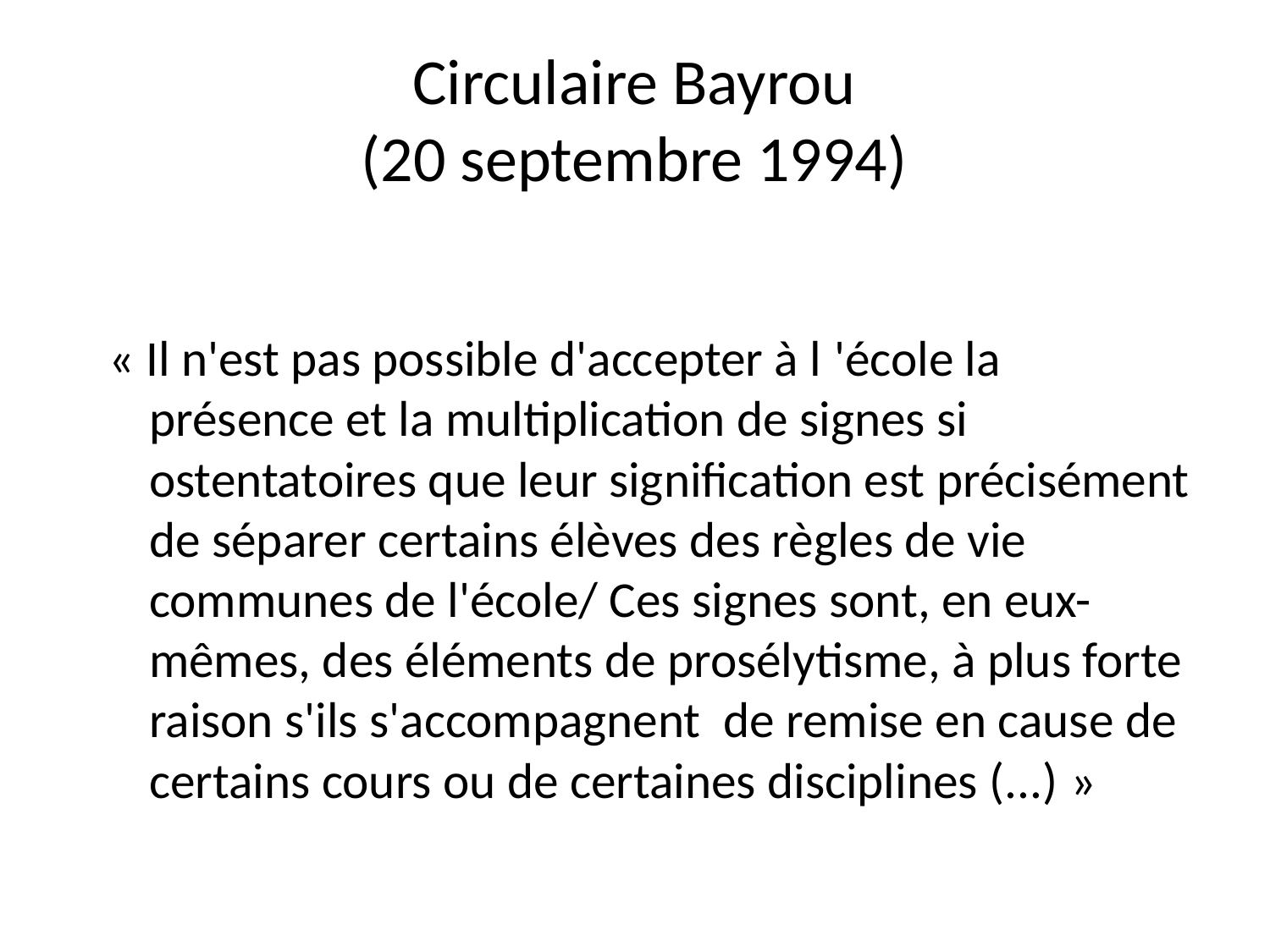

# Circulaire Bayrou (20 septembre 1994)

« Il n'est pas possible d'accepter à l 'école la présence et la multiplication de signes si ostentatoires que leur signification est précisément de séparer certains élèves des règles de vie communes de l'école/ Ces signes sont, en eux-mêmes, des éléments de prosélytisme, à plus forte raison s'ils s'accompagnent  de remise en cause de certains cours ou de certaines disciplines (...) »